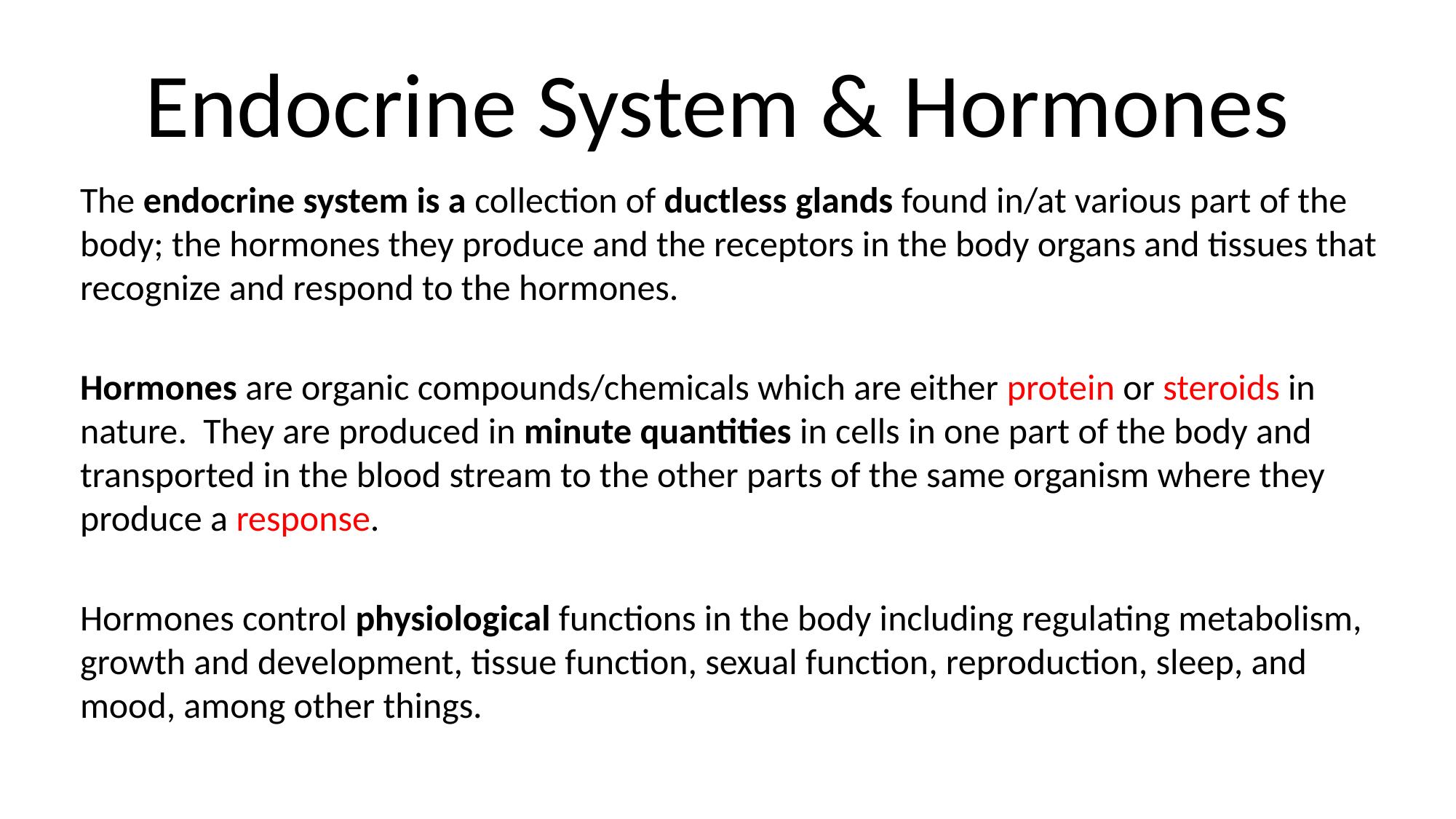

# Endocrine System & Hormones
The endocrine system is a collection of ductless glands found in/at various part of the body; the hormones they produce and the receptors in the body organs and tissues that recognize and respond to the hormones.

Hormones are organic compounds/chemicals which are either protein or steroids in nature.  They are produced in minute quantities in cells in one part of the body and transported in the blood stream to the other parts of the same organism where they produce a response.

Hormones control physiological functions in the body including regulating metabolism, growth and development, tissue function, sexual function, reproduction, sleep, and mood, among other things.